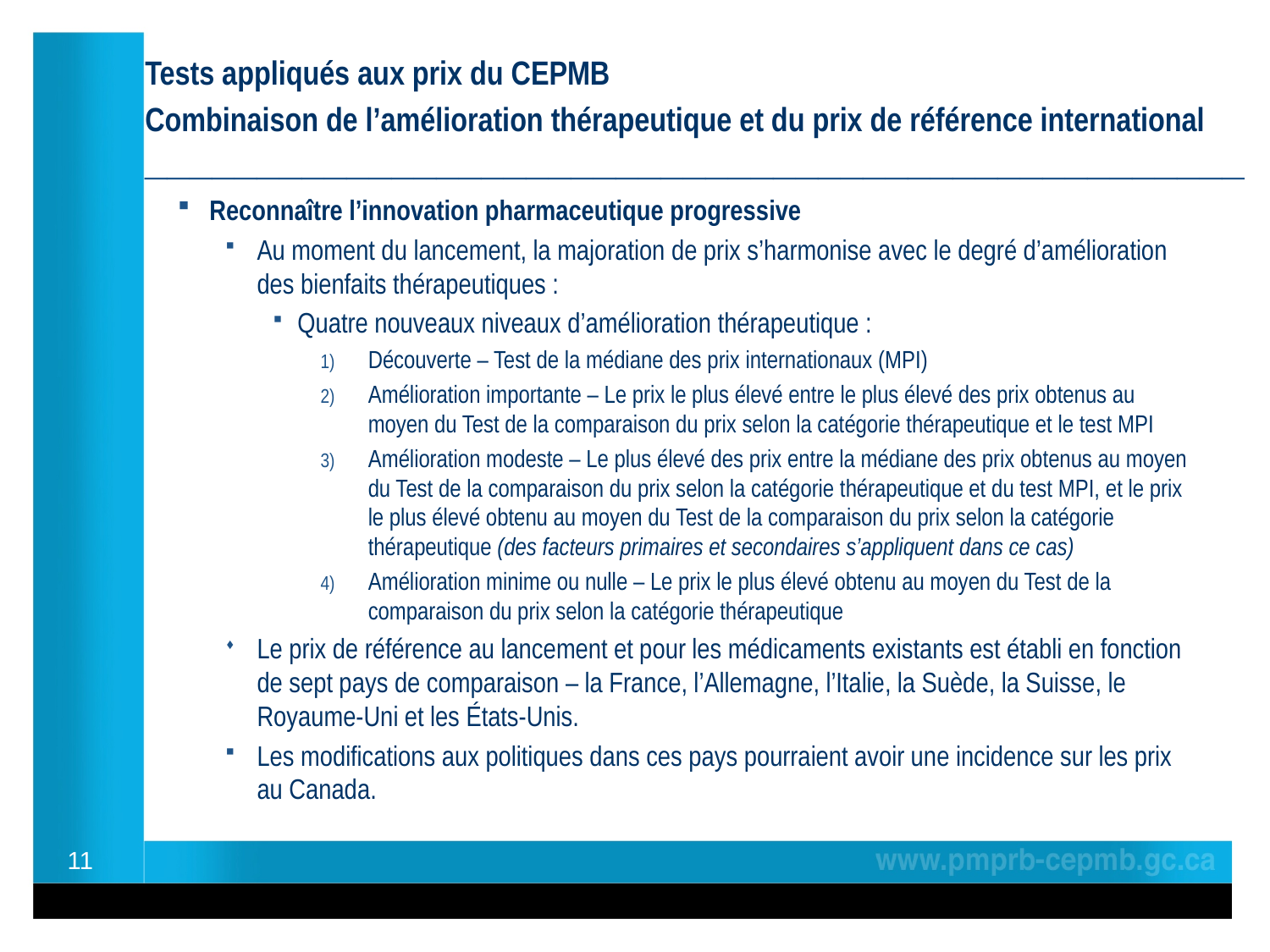

# Tests appliqués aux prix du CEPMB Combinaison de l’amélioration thérapeutique et du prix de référence international _________________________________________________
Reconnaître l’innovation pharmaceutique progressive
Au moment du lancement, la majoration de prix s’harmonise avec le degré d’amélioration des bienfaits thérapeutiques :
Quatre nouveaux niveaux d’amélioration thérapeutique :
Découverte – Test de la médiane des prix internationaux (MPI)
Amélioration importante – Le prix le plus élevé entre le plus élevé des prix obtenus au moyen du Test de la comparaison du prix selon la catégorie thérapeutique et le test MPI
Amélioration modeste – Le plus élevé des prix entre la médiane des prix obtenus au moyen du Test de la comparaison du prix selon la catégorie thérapeutique et du test MPI, et le prix le plus élevé obtenu au moyen du Test de la comparaison du prix selon la catégorie thérapeutique (des facteurs primaires et secondaires s’appliquent dans ce cas)
Amélioration minime ou nulle – Le prix le plus élevé obtenu au moyen du Test de la comparaison du prix selon la catégorie thérapeutique
Le prix de référence au lancement et pour les médicaments existants est établi en fonction de sept pays de comparaison – la France, l’Allemagne, l’Italie, la Suède, la Suisse, le Royaume-Uni et les États-Unis.
Les modifications aux politiques dans ces pays pourraient avoir une incidence sur les prix au Canada.

11